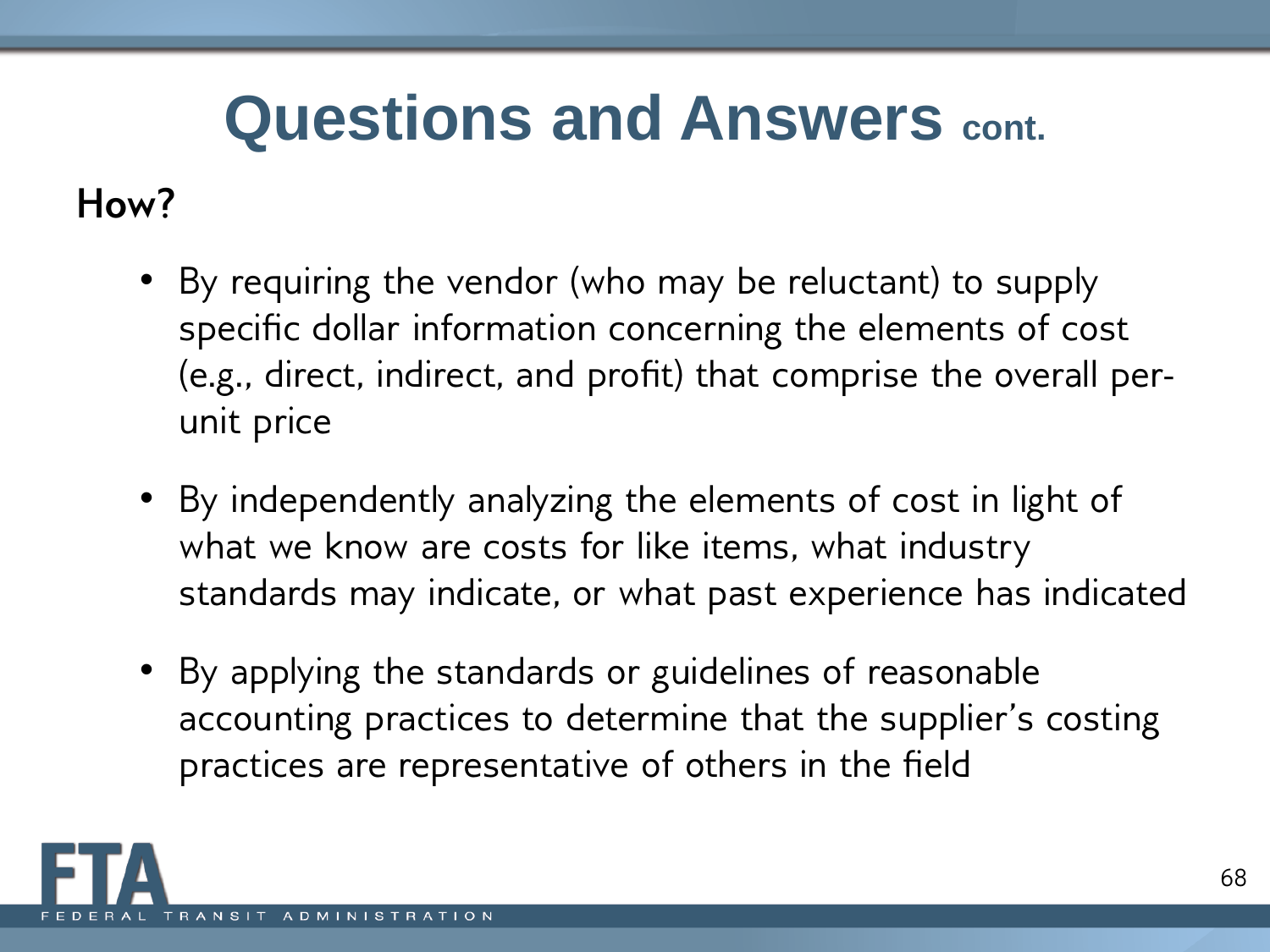

# Questions and Answers cont.
How?
By requiring the vendor (who may be reluctant) to supply specific dollar information concerning the elements of cost (e.g., direct, indirect, and profit) that comprise the overall per-unit price
By independently analyzing the elements of cost in light of what we know are costs for like items, what industry standards may indicate, or what past experience has indicated
By applying the standards or guidelines of reasonable accounting practices to determine that the supplier’s costing practices are representative of others in the field